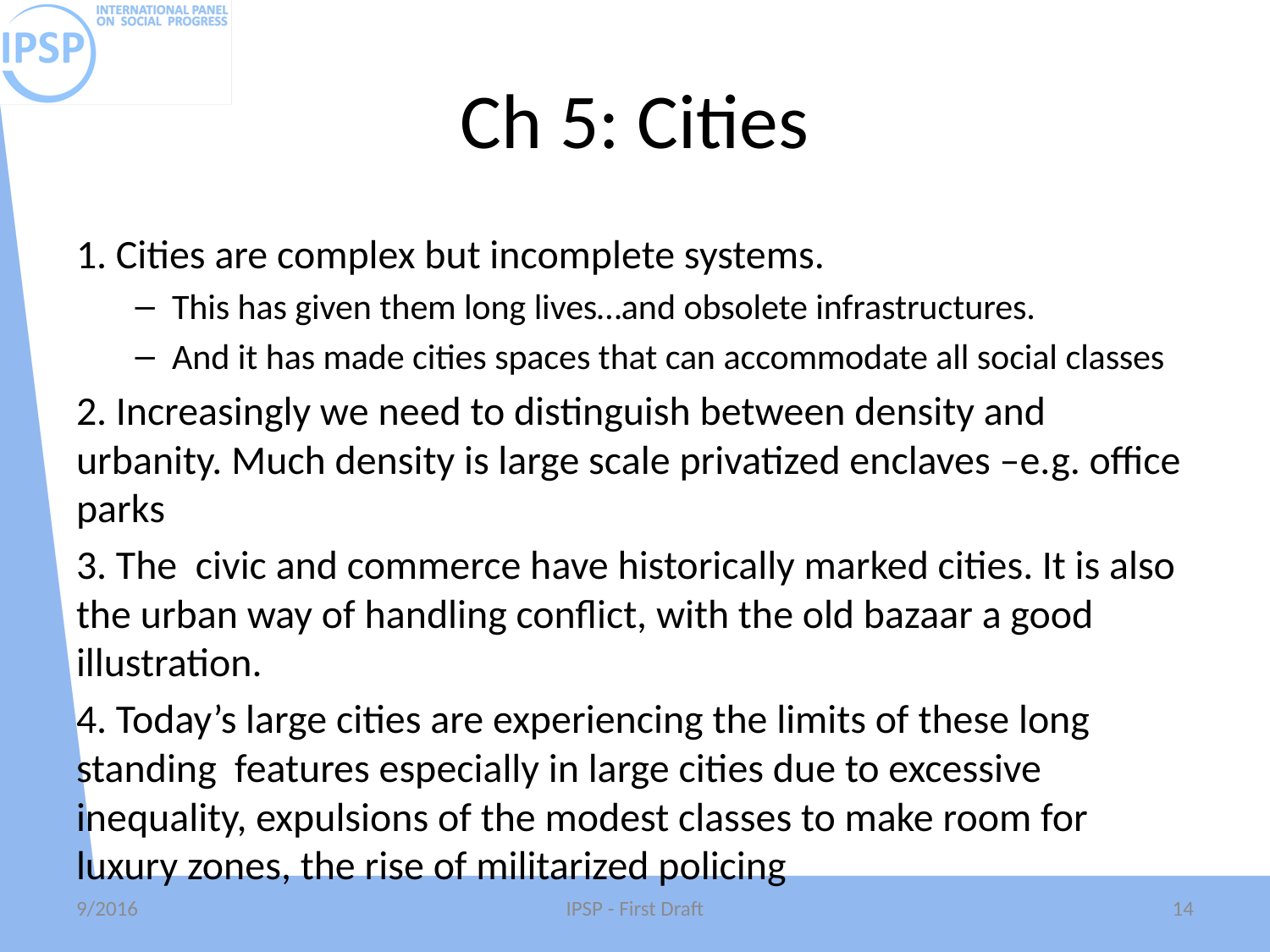

# Ch 5: Cities
1. Cities are complex but incomplete systems.
This has given them long lives…and obsolete infrastructures.
And it has made cities spaces that can accommodate all social classes
2. Increasingly we need to distinguish between density and urbanity. Much density is large scale privatized enclaves –e.g. office parks
3. The  civic and commerce have historically marked cities. It is also the urban way of handling conflict, with the old bazaar a good illustration.
4. Today’s large cities are experiencing the limits of these long standing  features especially in large cities due to excessive inequality, expulsions of the modest classes to make room for luxury zones, the rise of militarized policing
9/2016
IPSP - First Draft
14